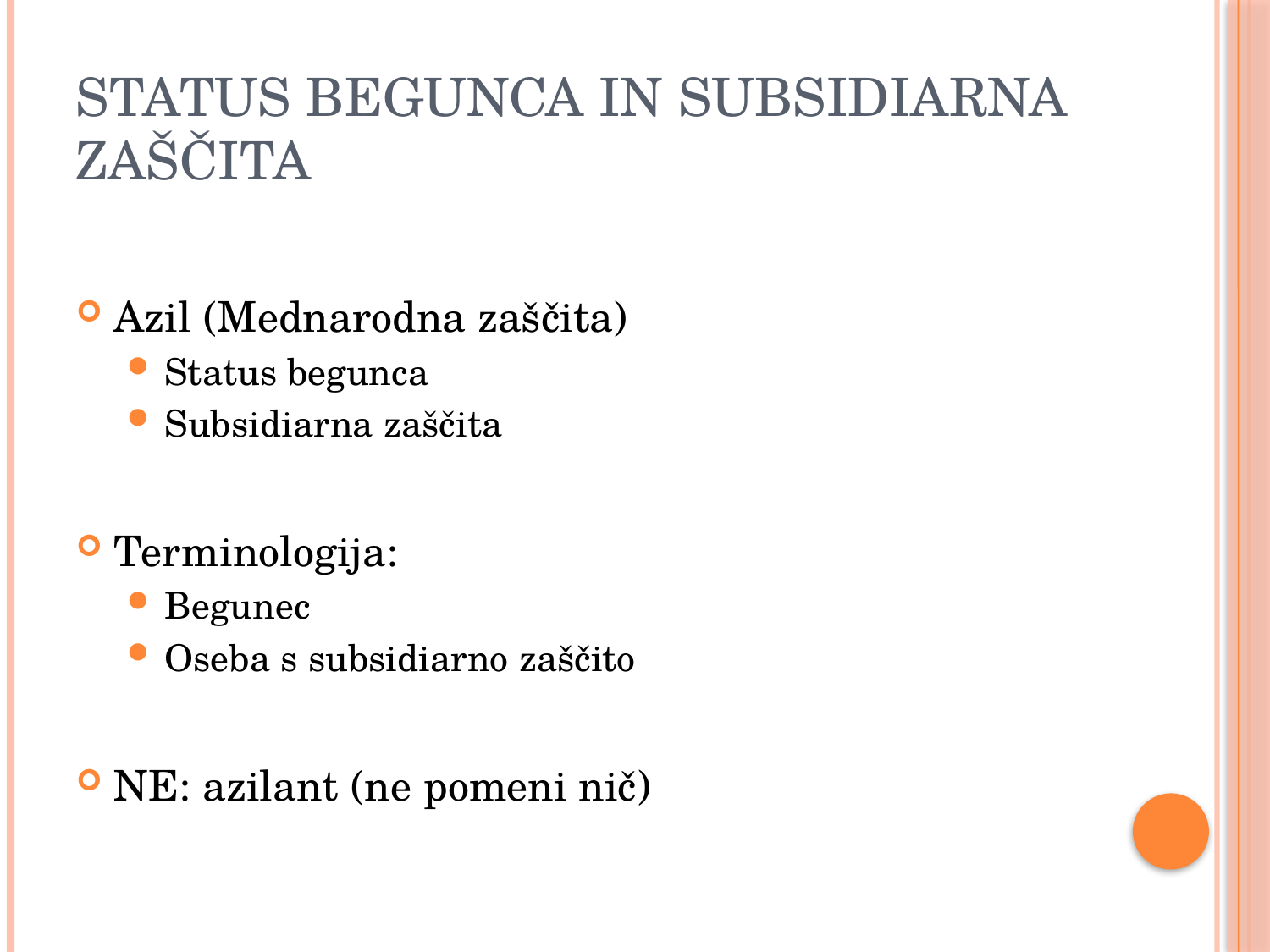

# Status begunca in subsidiarna zaščita

Azil (Mednarodna zaščita)
Status begunca
Subsidiarna zaščita

Terminologija:
Begunec
Oseba s subsidiarno zaščito

NE: azilant (ne pomeni nič)